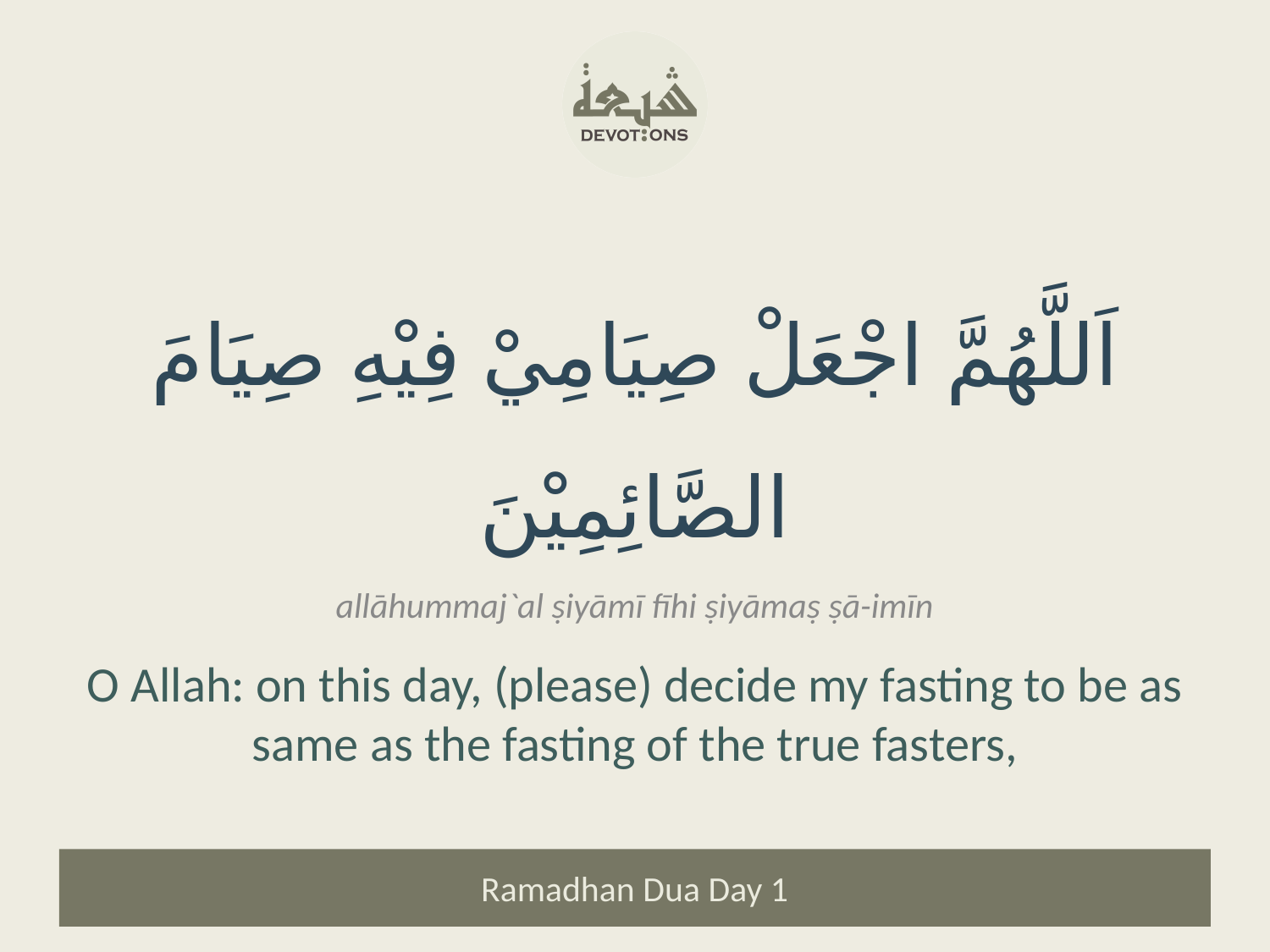

اَللَّهُمَّ اجْعَلْ صِيَامِيْ فِيْهِ صِيَامَ الصَّائِمِيْنَ
allāhummaj`al ṣiyāmī fīhi ṣiyāmaṣ ṣā-imīn
O Allah: on this day, (please) decide my fasting to be as same as the fasting of the true fasters,
Ramadhan Dua Day 1